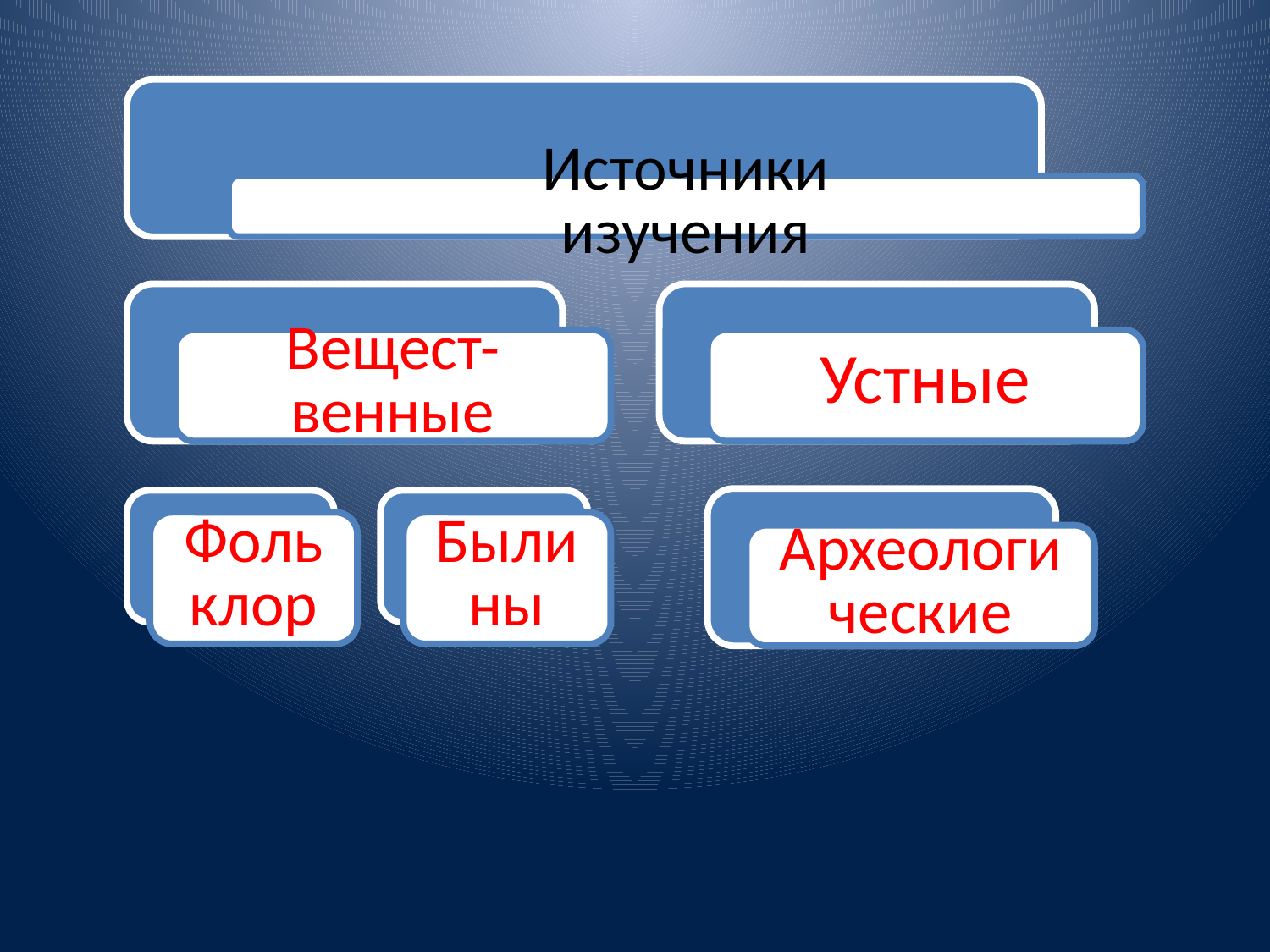

Источники
изучения
Вещест-венные
Фольклор
Былины
Устные
Археологические